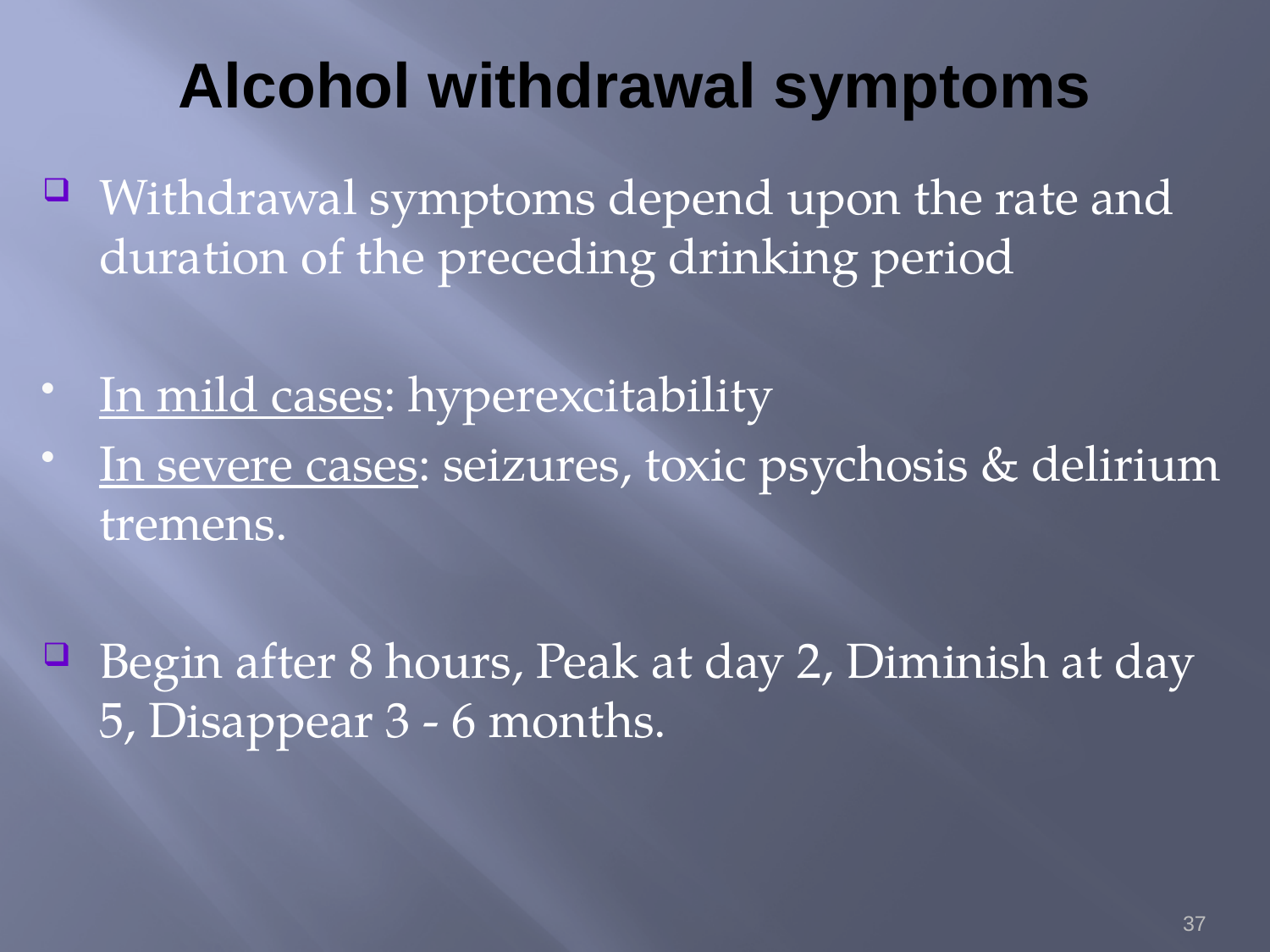

# Alcohol withdrawal symptoms
Withdrawal symptoms depend upon the rate and duration of the preceding drinking period

In mild cases: hyperexcitability
In severe cases: seizures, toxic psychosis & delirium tremens.

Begin after 8 hours, Peak at day 2, Diminish at day 5, Disappear 3 - 6 months.
37